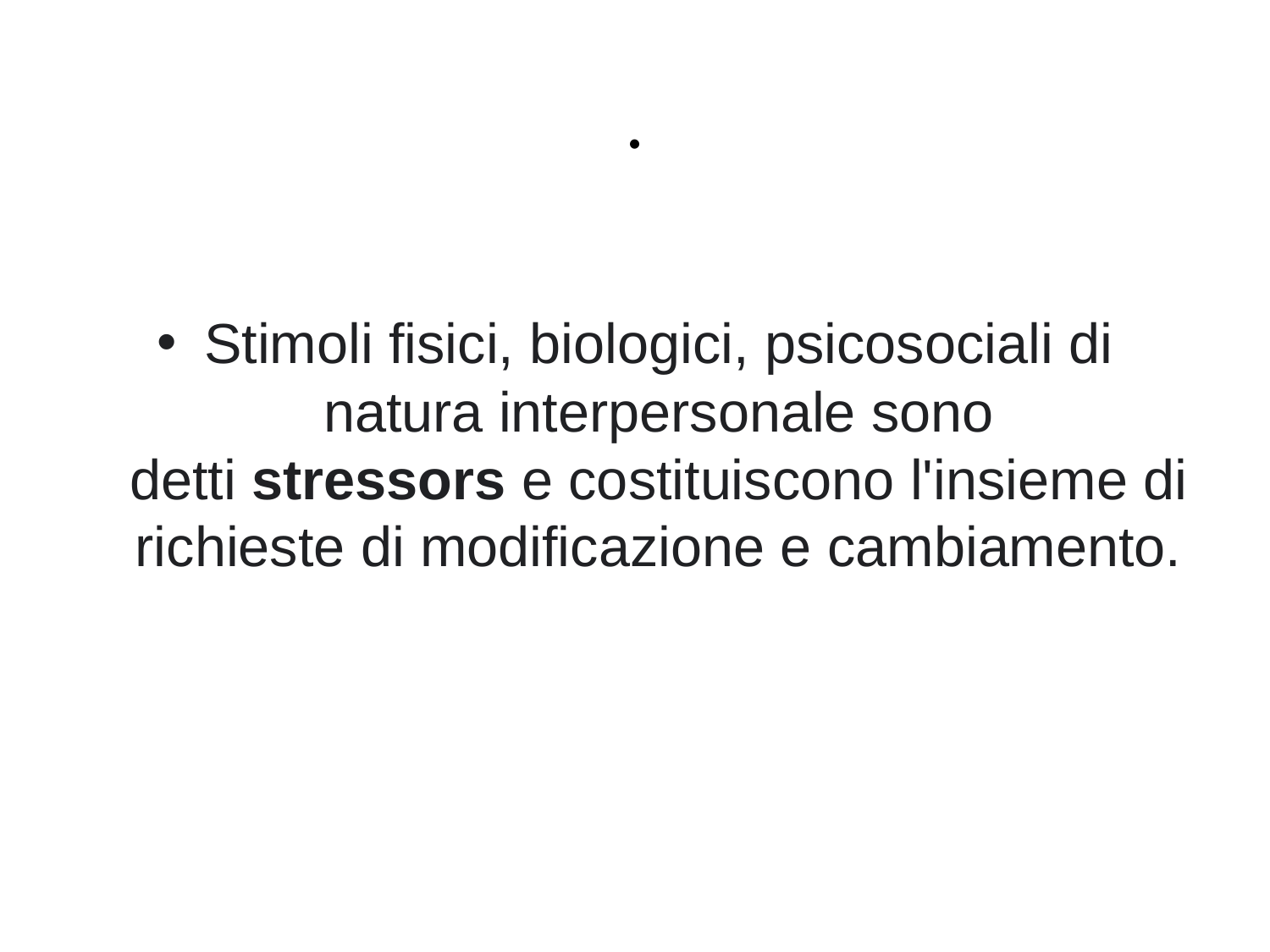

# .

Stimoli fisici, biologici, psicosociali di natura interpersonale sono detti stressors e costituiscono l'insieme di richieste di modificazione e cambiamento.